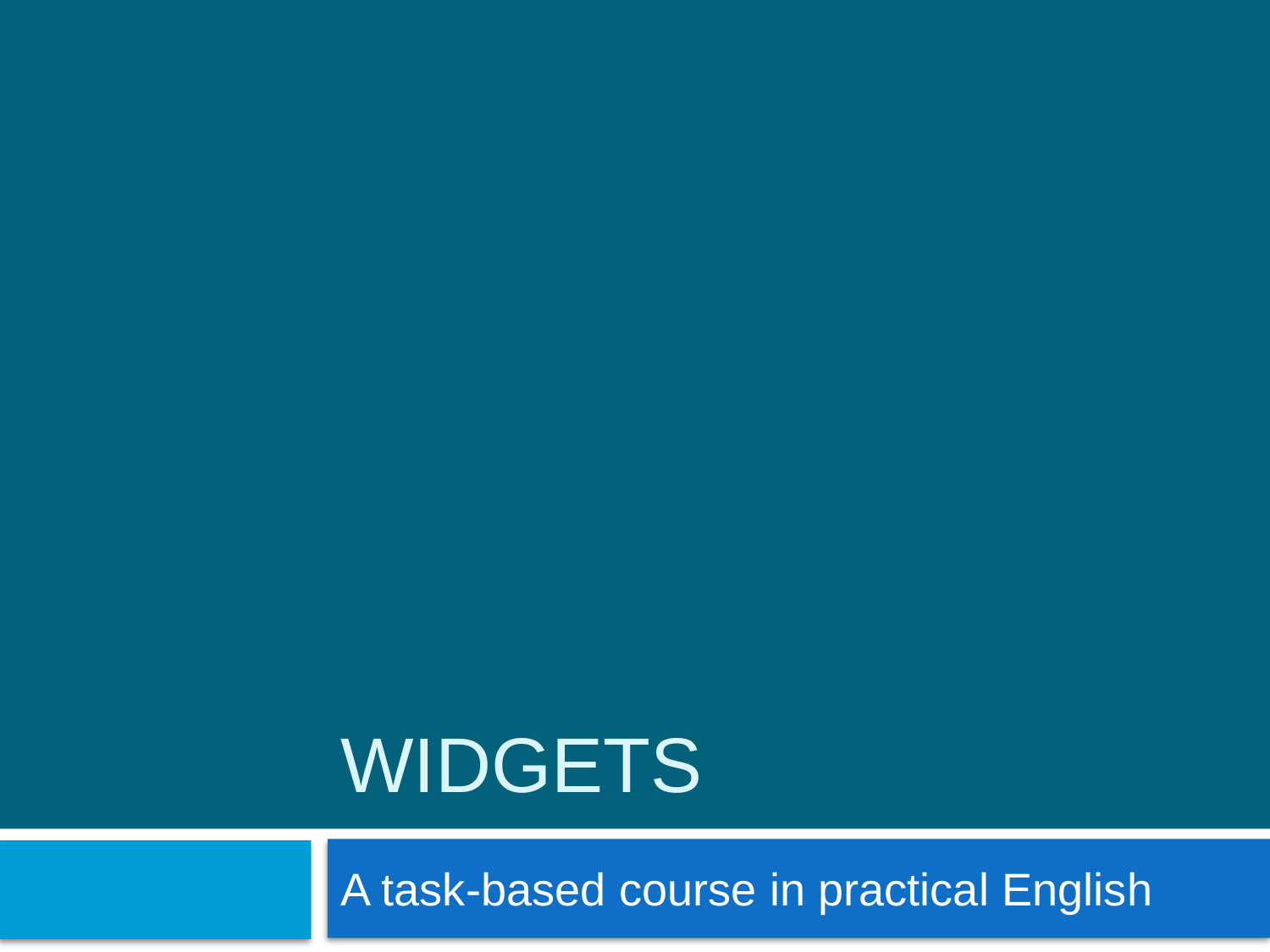

# Widgets
A task-based course in practical English